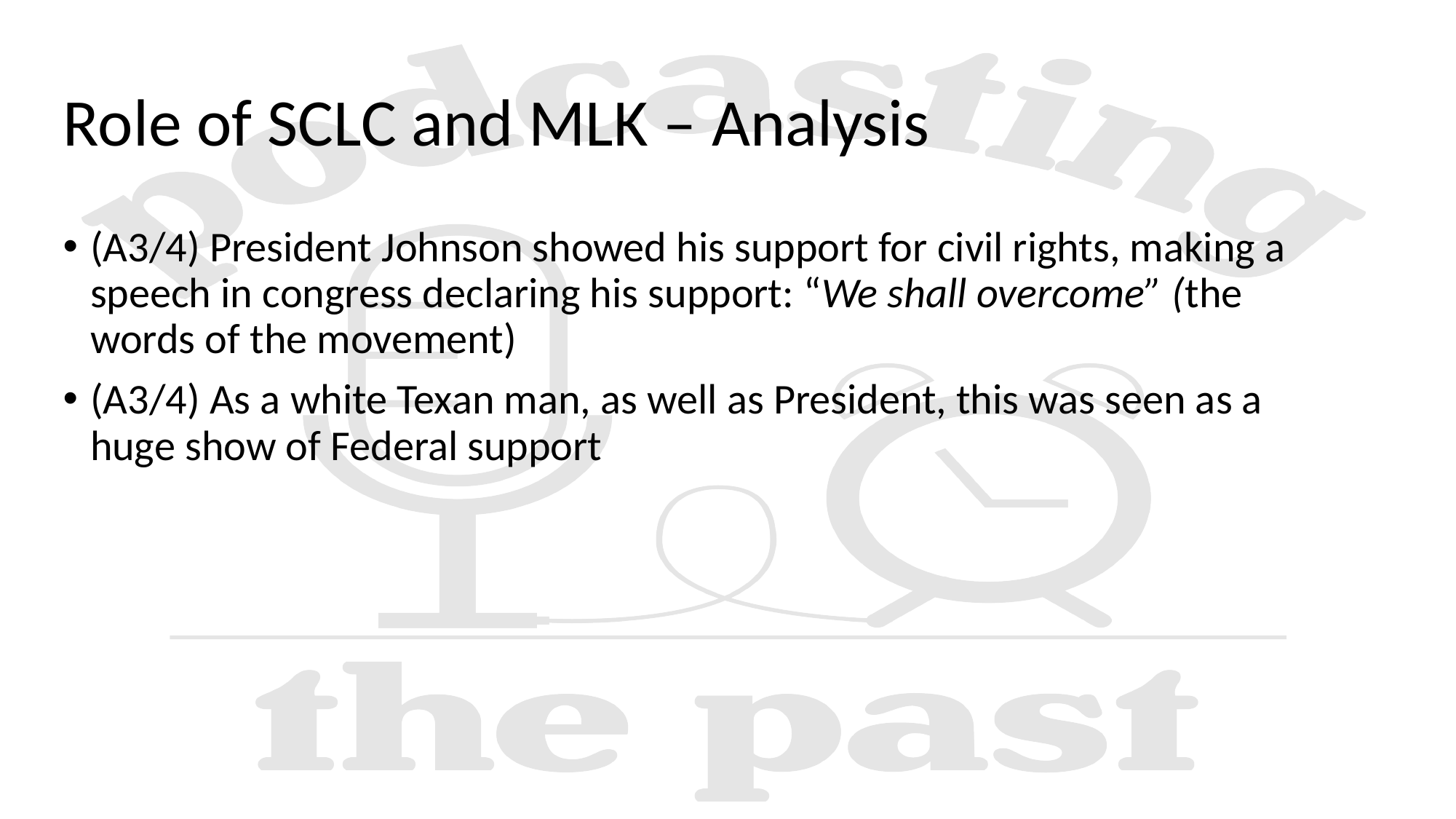

# Role of SCLC and MLK – Analysis
(A3/4) President Johnson showed his support for civil rights, making a speech in congress declaring his support: “We shall overcome” (the words of the movement)
(A3/4) As a white Texan man, as well as President, this was seen as a huge show of Federal support